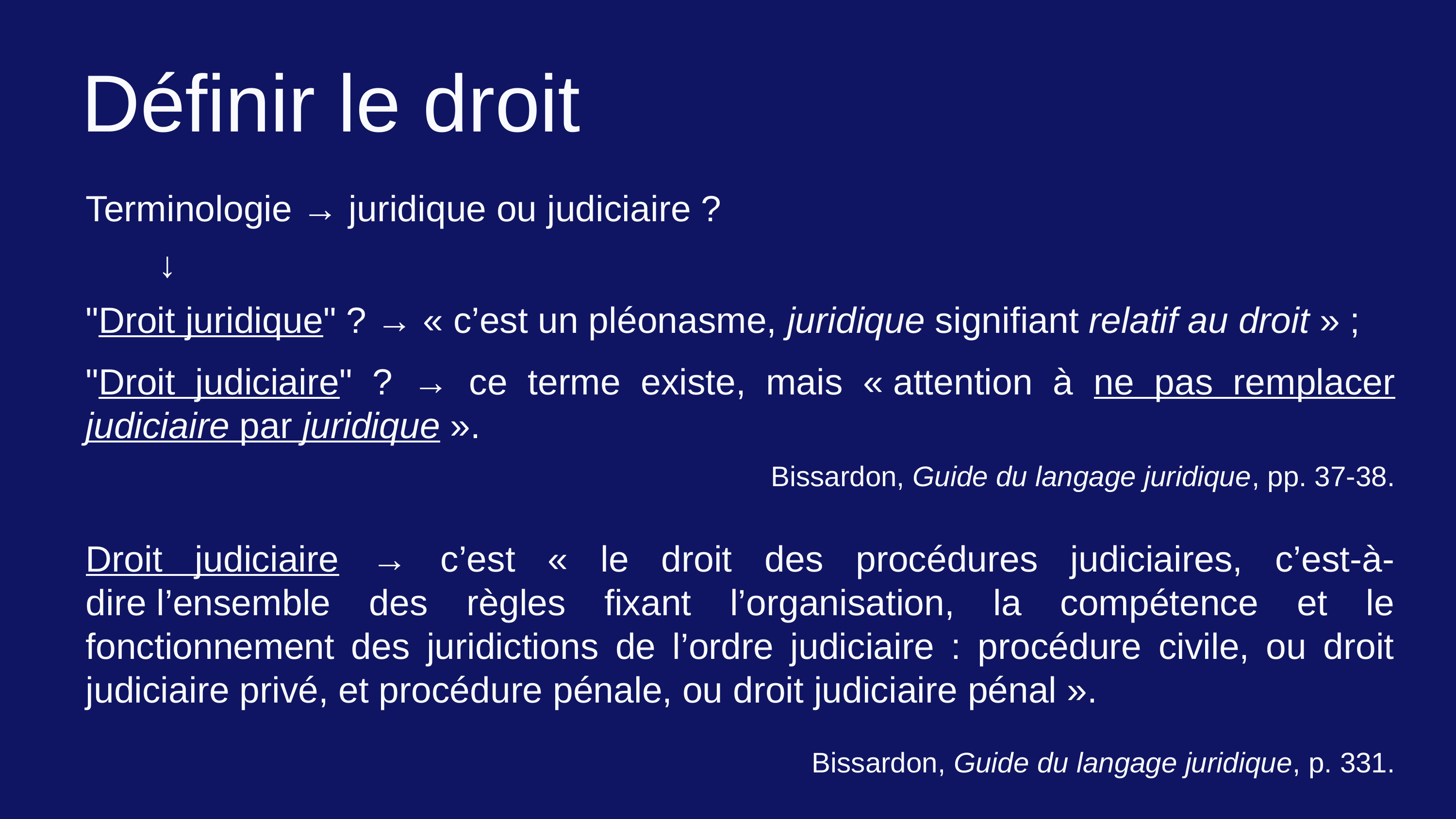

Définir le droit
Terminologie → juridique ou judiciaire ?
	↓
"Droit juridique" ? → « c’est un pléonasme, juridique signifiant relatif au droit » ;
"Droit judiciaire" ? → ce terme existe, mais « attention à ne pas remplacer judiciaire par juridique ».
Bissardon, Guide du langage juridique, pp. 37-38.

Droit judiciaire → c’est « le droit des procédures judiciaires, c’est-à-dire l’ensemble des règles fixant l’organisation, la compétence et le fonctionnement des juridictions de l’ordre judiciaire : procédure civile, ou droit judiciaire privé, et procédure pénale, ou droit judiciaire pénal ».

Bissardon, Guide du langage juridique, p. 331.